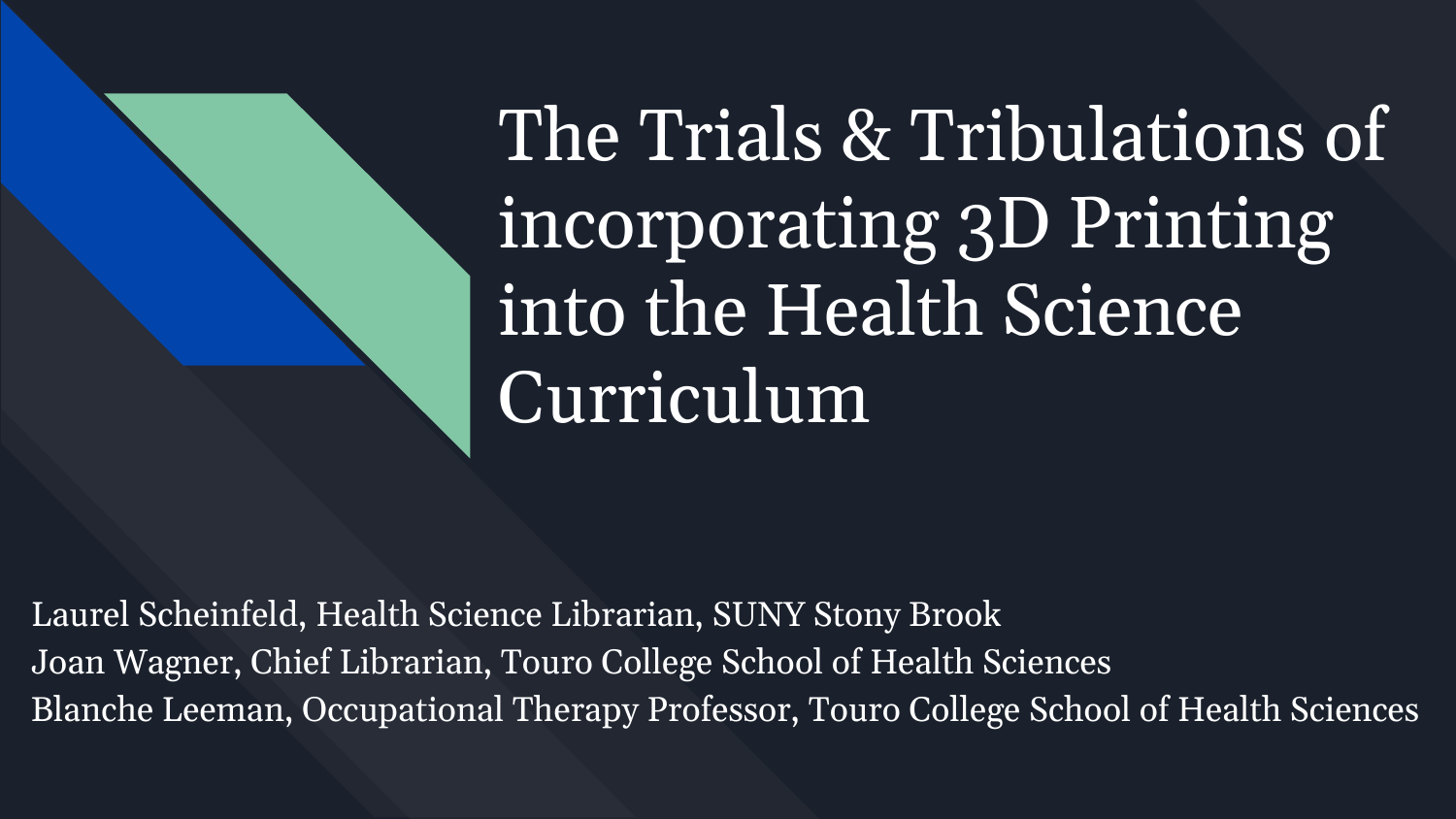

# The Trials & Tribulations of incorporating 3D Printing into the Health Science Curriculum

Laurel Scheinfeld, Health Science Librarian, SUNY Stony Brook
Joan Wagner, Chief Librarian, Touro College School of Health Sciences
Blanche Leeman, Occupational Therapy Professor, Touro College School of Health Sciences